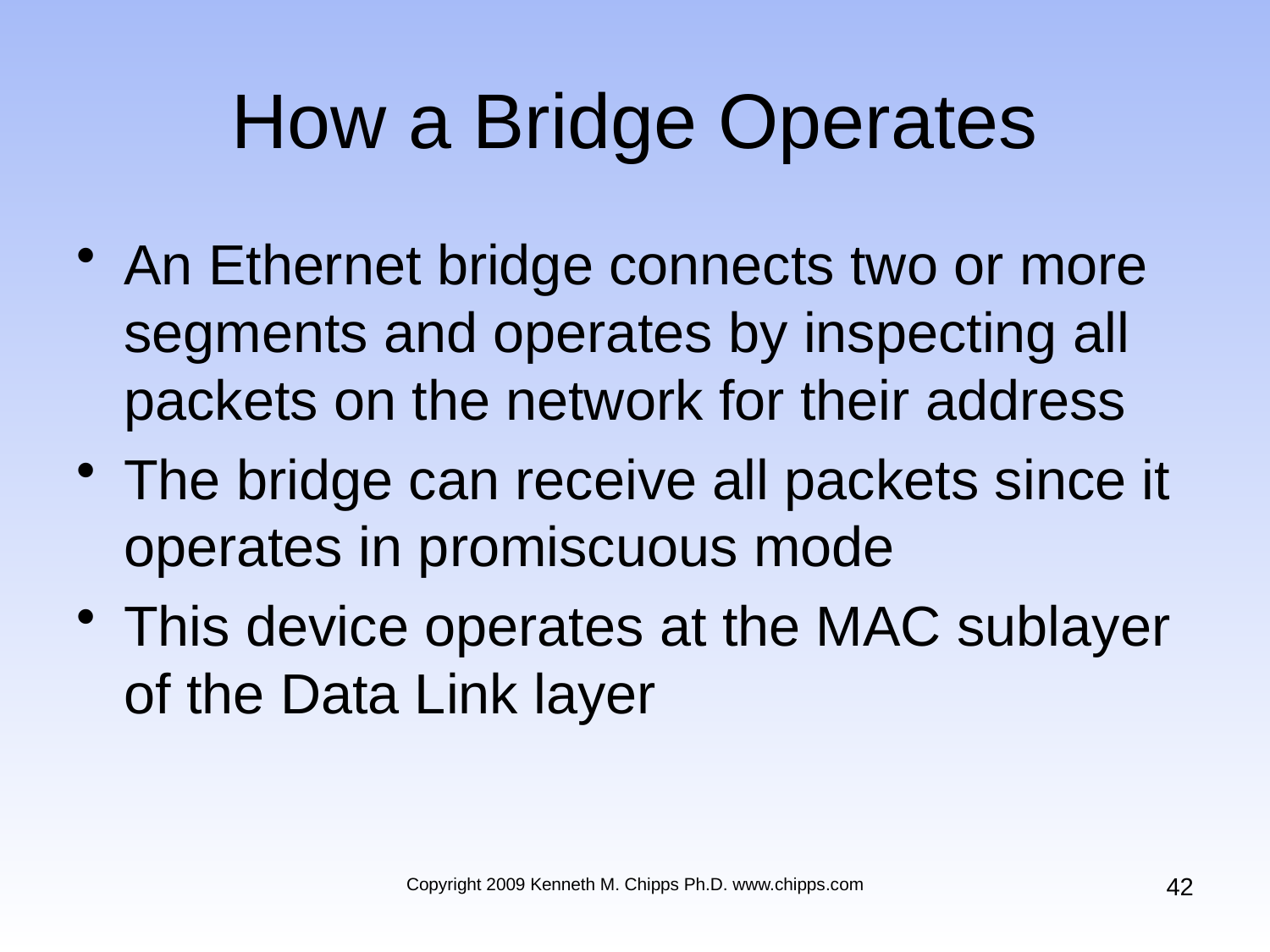

# How a Bridge Operates
An Ethernet bridge connects two or more segments and operates by inspecting all packets on the network for their address
The bridge can receive all packets since it operates in promiscuous mode
This device operates at the MAC sublayer of the Data Link layer
42
Copyright 2009 Kenneth M. Chipps Ph.D. www.chipps.com